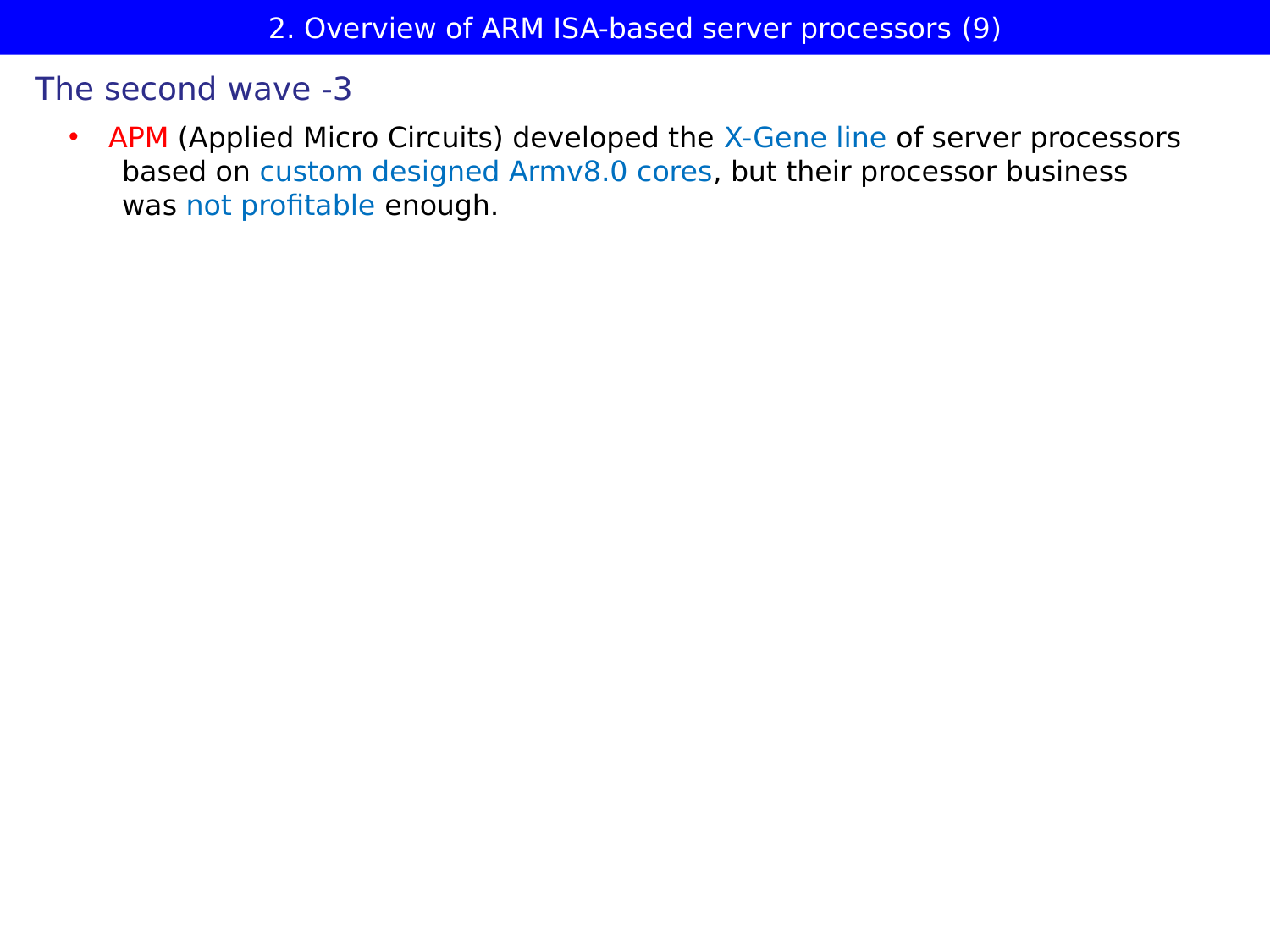

# 2. Overview of ARM ISA-based server processors (9)
The second wave -3
APM (Applied Micro Circuits) developed the X-Gene line of server processors
      based on custom designed Armv8.0 cores, but their processor business
      was not profitable enough.